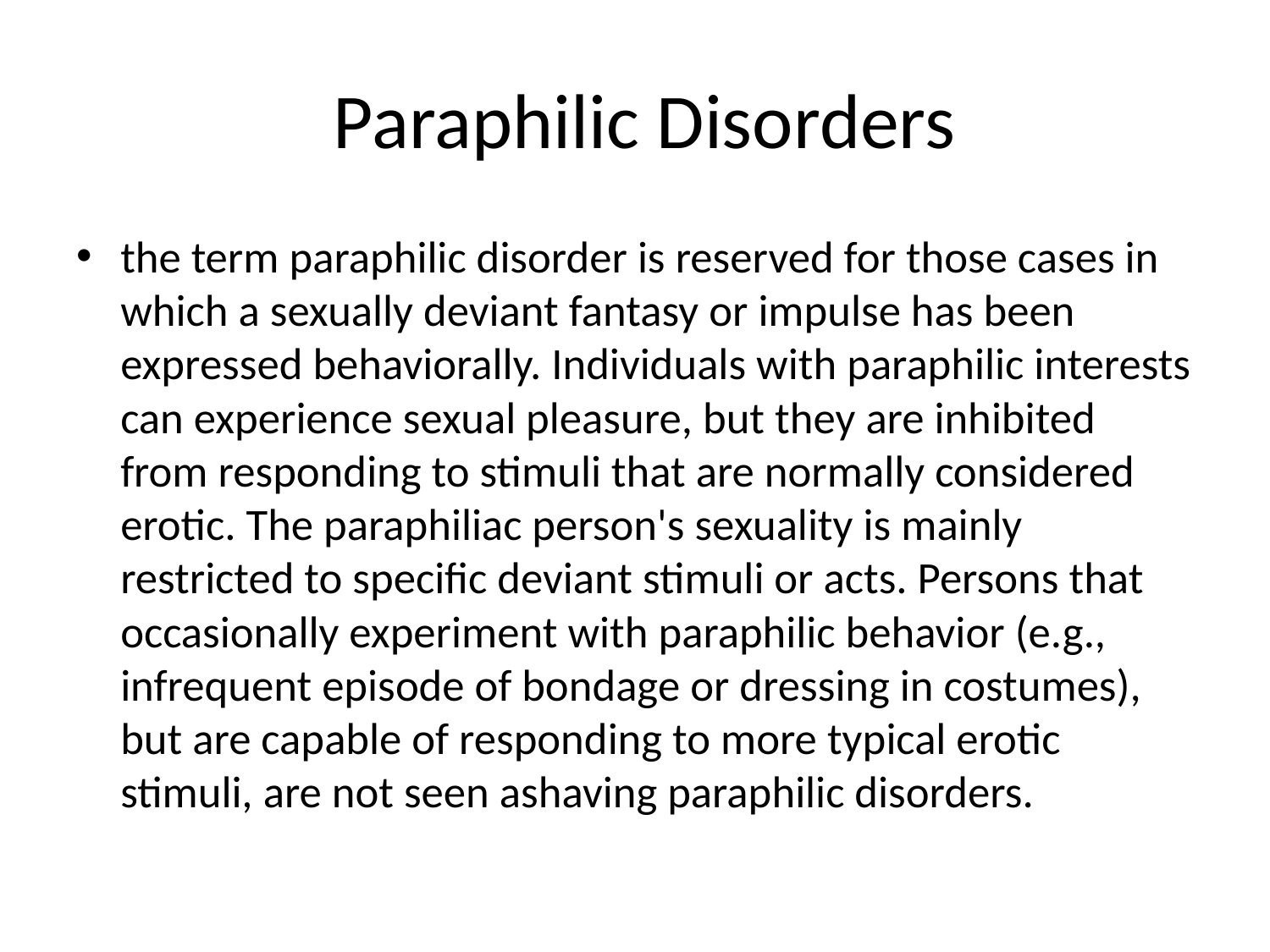

# Paraphilic Disorders
the term paraphilic disorder is reserved for those cases in which a sexually deviant fantasy or impulse has been expressed behaviorally. Individuals with paraphilic interests can experience sexual pleasure, but they are inhibited from responding to stimuli that are normally considered erotic. The paraphiliac person's sexuality is mainly restricted to specific deviant stimuli or acts. Persons that occasionally experiment with paraphilic behavior (e.g., infrequent episode of bondage or dressing in costumes), but are capable of responding to more typical erotic stimuli, are not seen ashaving paraphilic disorders.